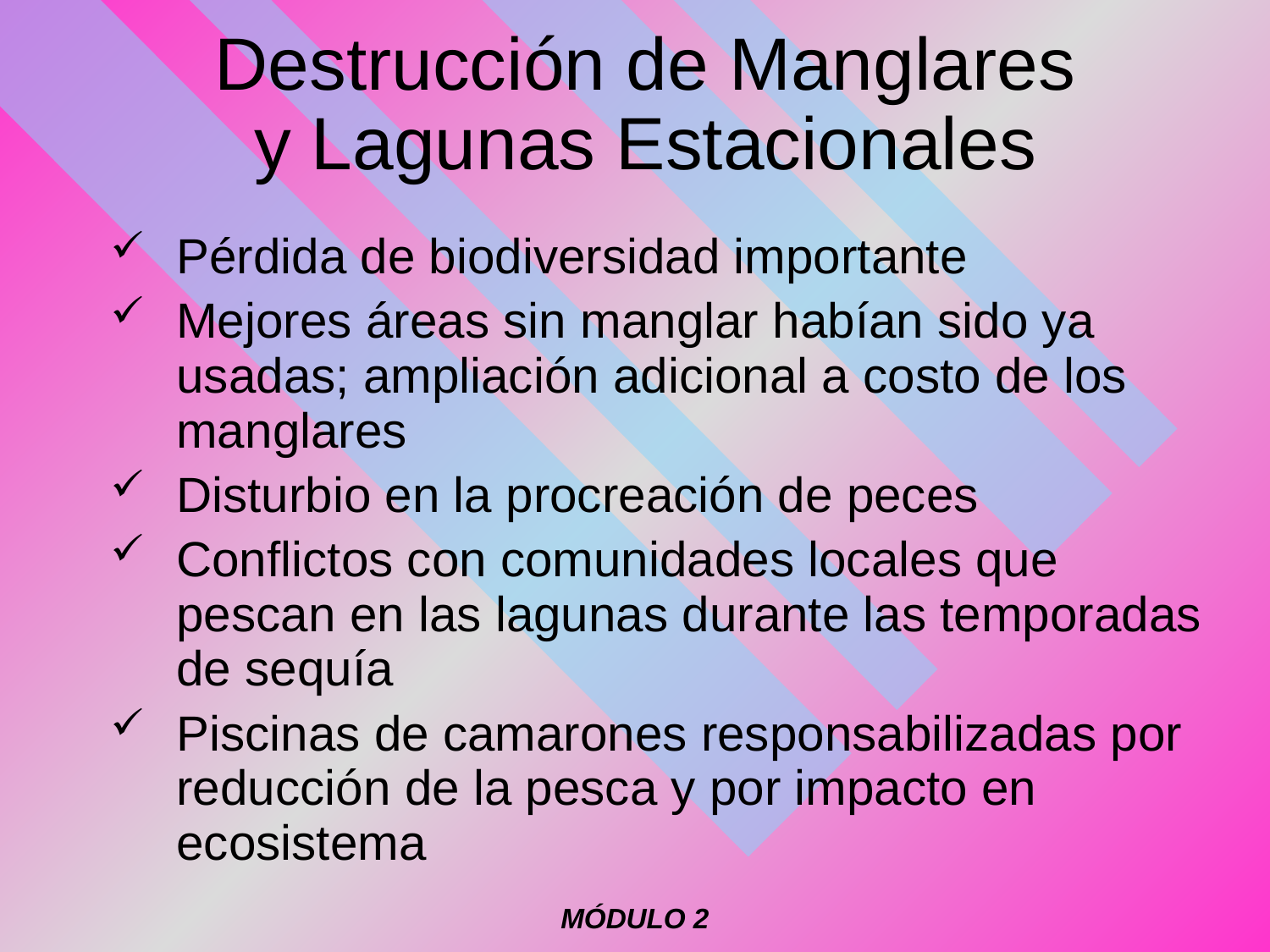

# Destrucción de Manglares y Lagunas Estacionales
Pérdida de biodiversidad importante
Mejores áreas sin manglar habían sido ya usadas; ampliación adicional a costo de los manglares
Disturbio en la procreación de peces
Conflictos con comunidades locales que pescan en las lagunas durante las temporadas de sequía
Piscinas de camarones responsabilizadas por reducción de la pesca y por impacto en  ecosistema
MÓDULO 2